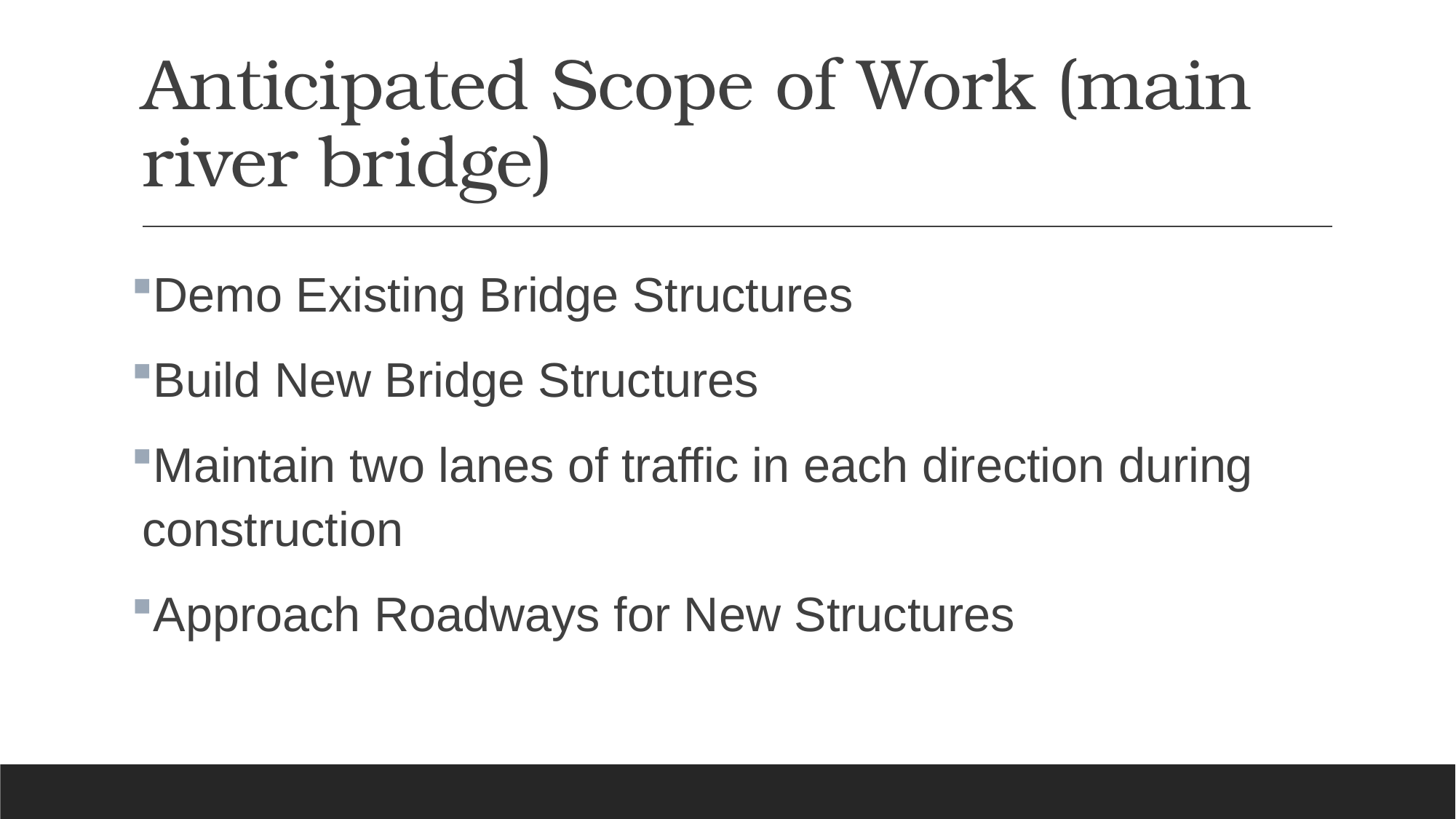

# Anticipated Scope of Work (main river bridge)
Demo Existing Bridge Structures
Build New Bridge Structures
Maintain two lanes of traffic in each direction during construction
Approach Roadways for New Structures